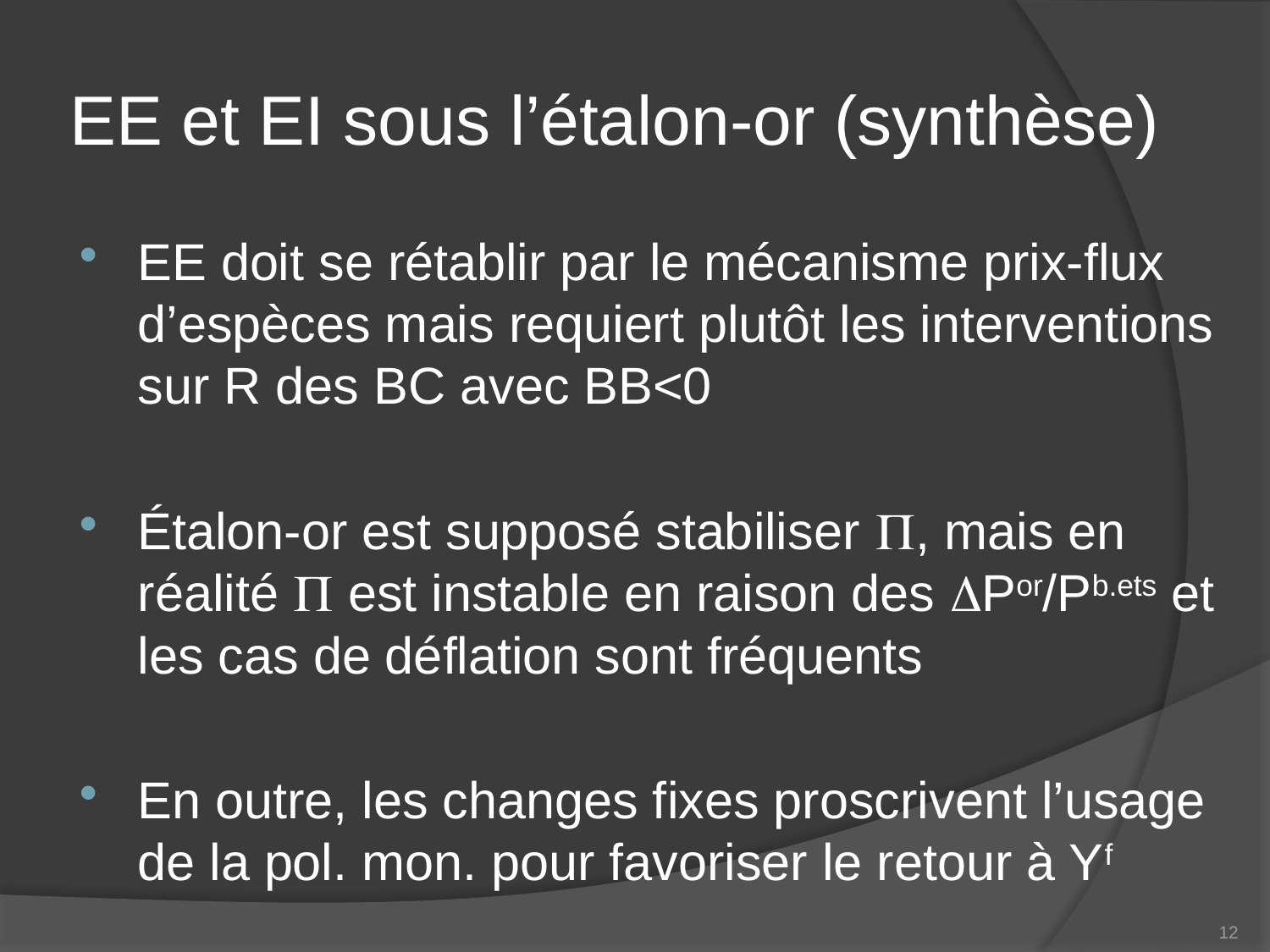

# EE et EI sous l’étalon-or (synthèse)
EE doit se rétablir par le mécanisme prix-flux d’espèces mais requiert plutôt les interventions sur R des BC avec BB<0

Étalon-or est supposé stabiliser Π, mais en réalité Π est instable en raison des ΔPor/Pb.ets et les cas de déflation sont fréquents

En outre, les changes fixes proscrivent l’usage de la pol. mon. pour favoriser le retour à Yf
12